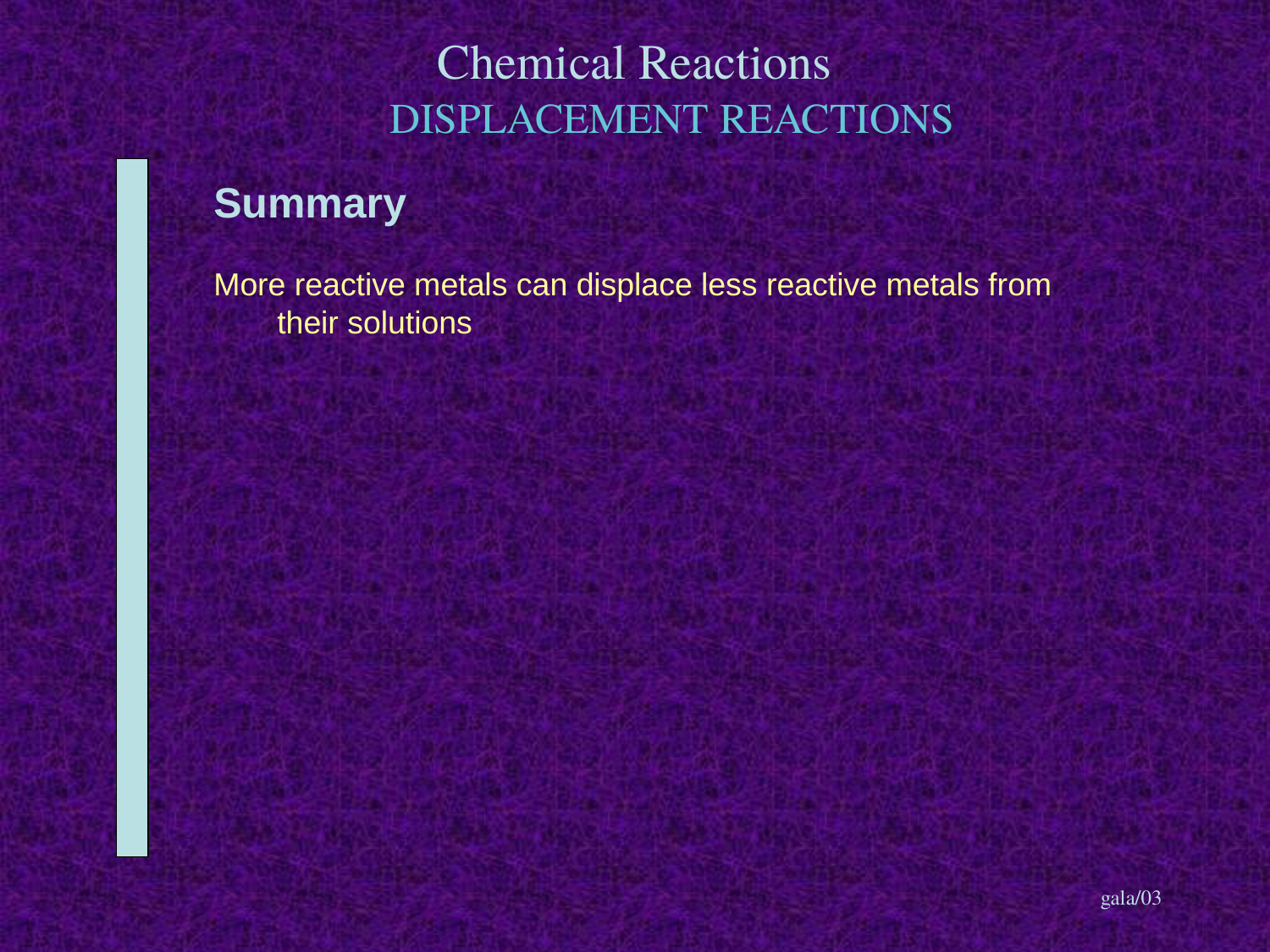

DISPLACEMENT REACTIONS

Summary

More reactive metals can displace less reactive metals from their solutions